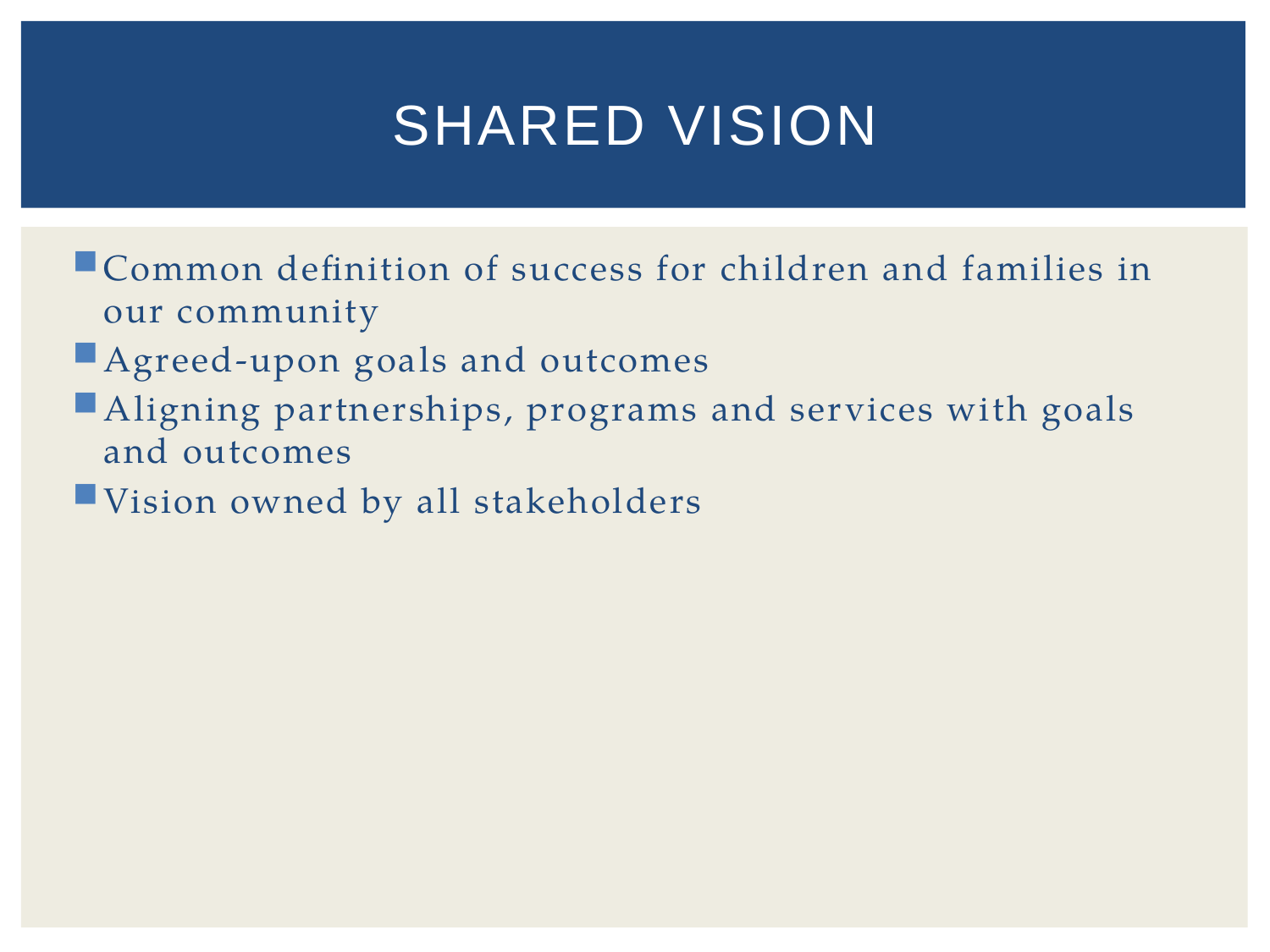

# Shared vision
Common definition of success for children and families in our community
Agreed-upon goals and outcomes
Aligning partnerships, programs and services with goals and outcomes
Vision owned by all stakeholders